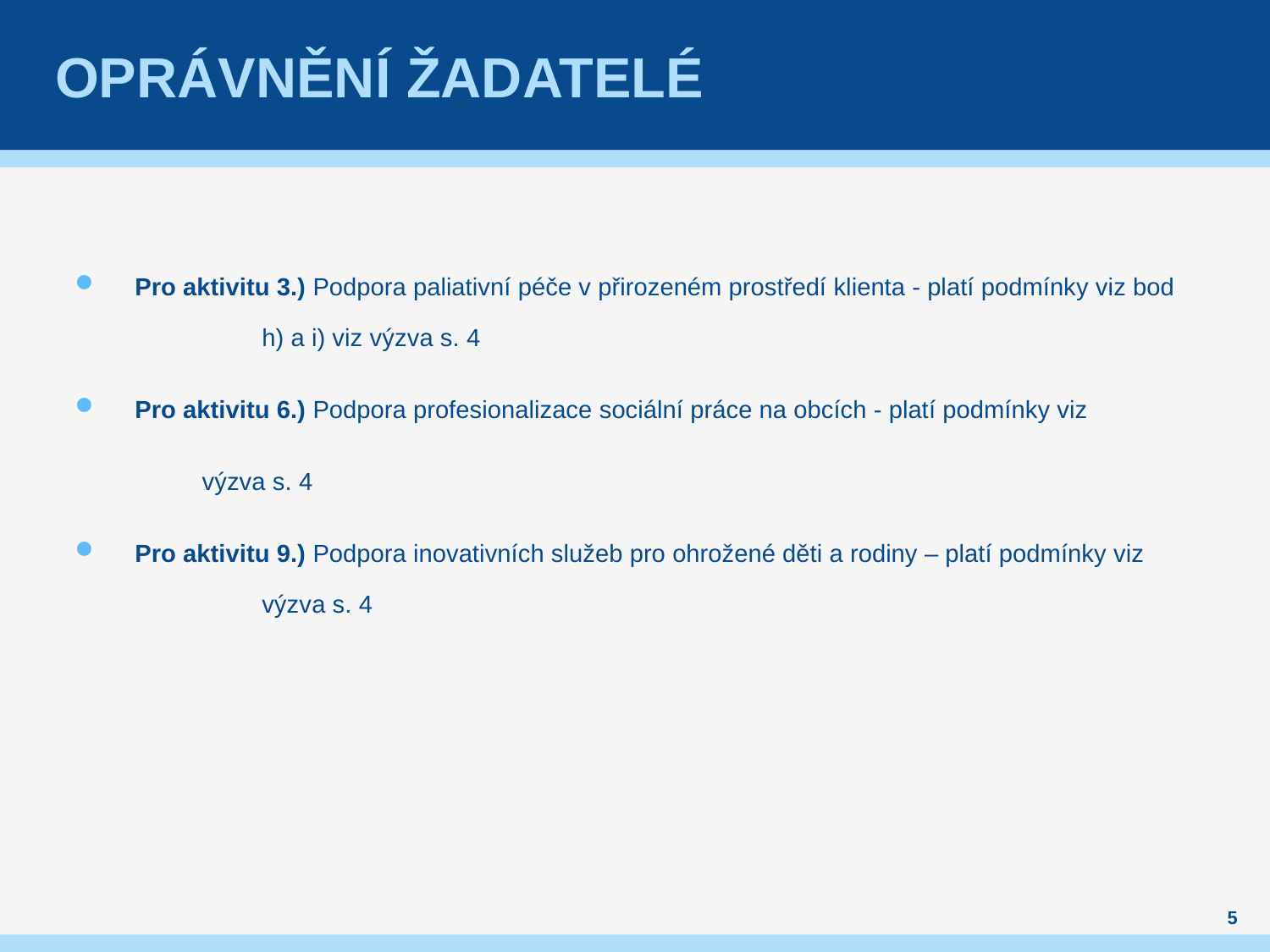

# Oprávnění žadatelé
Pro aktivitu 3.) Podpora paliativní péče v přirozeném prostředí klienta - platí podmínky viz bod 	h) a i) viz výzva s. 4
Pro aktivitu 6.) Podpora profesionalizace sociální práce na obcích - platí podmínky viz
	výzva s. 4
Pro aktivitu 9.) Podpora inovativních služeb pro ohrožené děti a rodiny – platí podmínky viz 	výzva s. 4
5